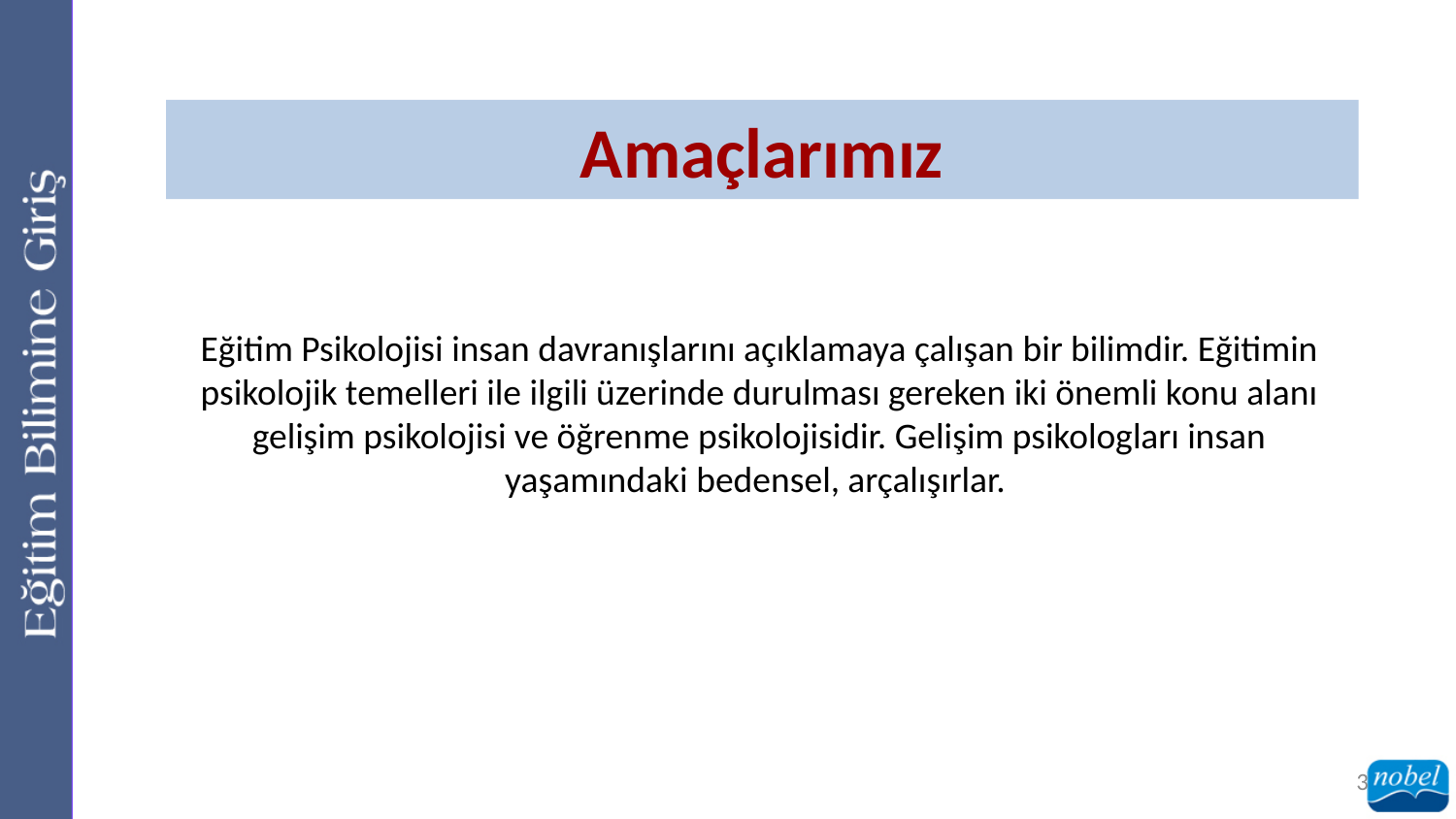

Amaçlarımız
Eğitim Psikolojisi insan davranışlarını açıklamaya çalışan bir bilimdir. Eğitimin psikolojik temelleri ile ilgili üzerinde durulması gereken iki önemli konu alanı gelişim psikolojisi ve öğrenme psikolojisidir. Gelişim psikologları insan yaşamındaki bedensel, arçalışırlar.
3